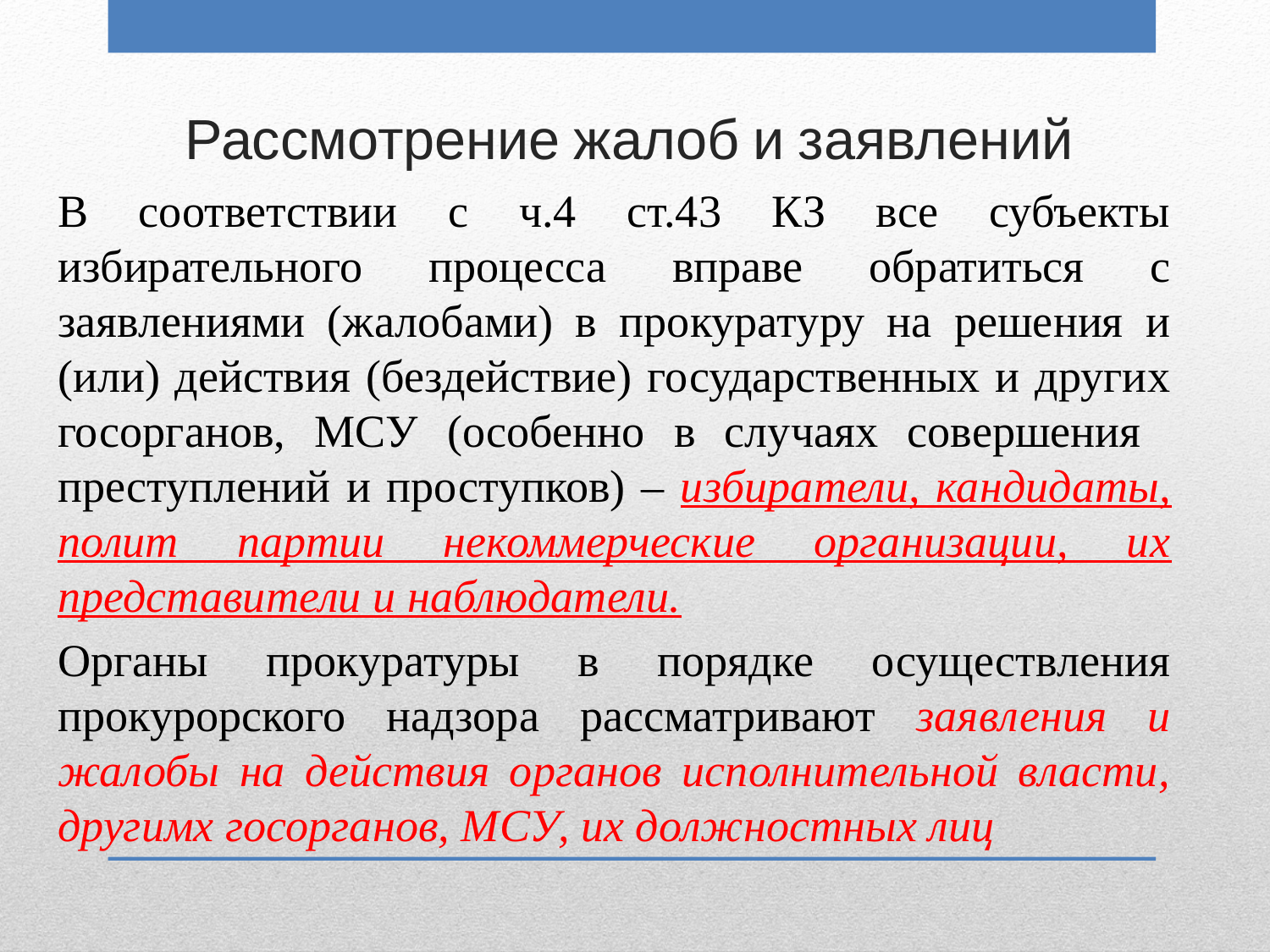

# Рассмотрение жалоб и заявлений
В соответствии с ч.4 ст.43 КЗ все субъекты избирательного процесса вправе обратиться с заявлениями (жалобами) в прокуратуру на решения и (или) действия (бездействие) государственных и других госорганов, МСУ (особенно в случаях совершения  преступлений и проступков) – избиратели, кандидаты, полит партии некоммерческие организации, их представители и наблюдатели.
Органы прокуратуры в порядке осуществления прокурорского надзора рассматривают заявления и жалобы на действия органов исполнительной власти, другимх госорганов, МСУ, их должностных лиц